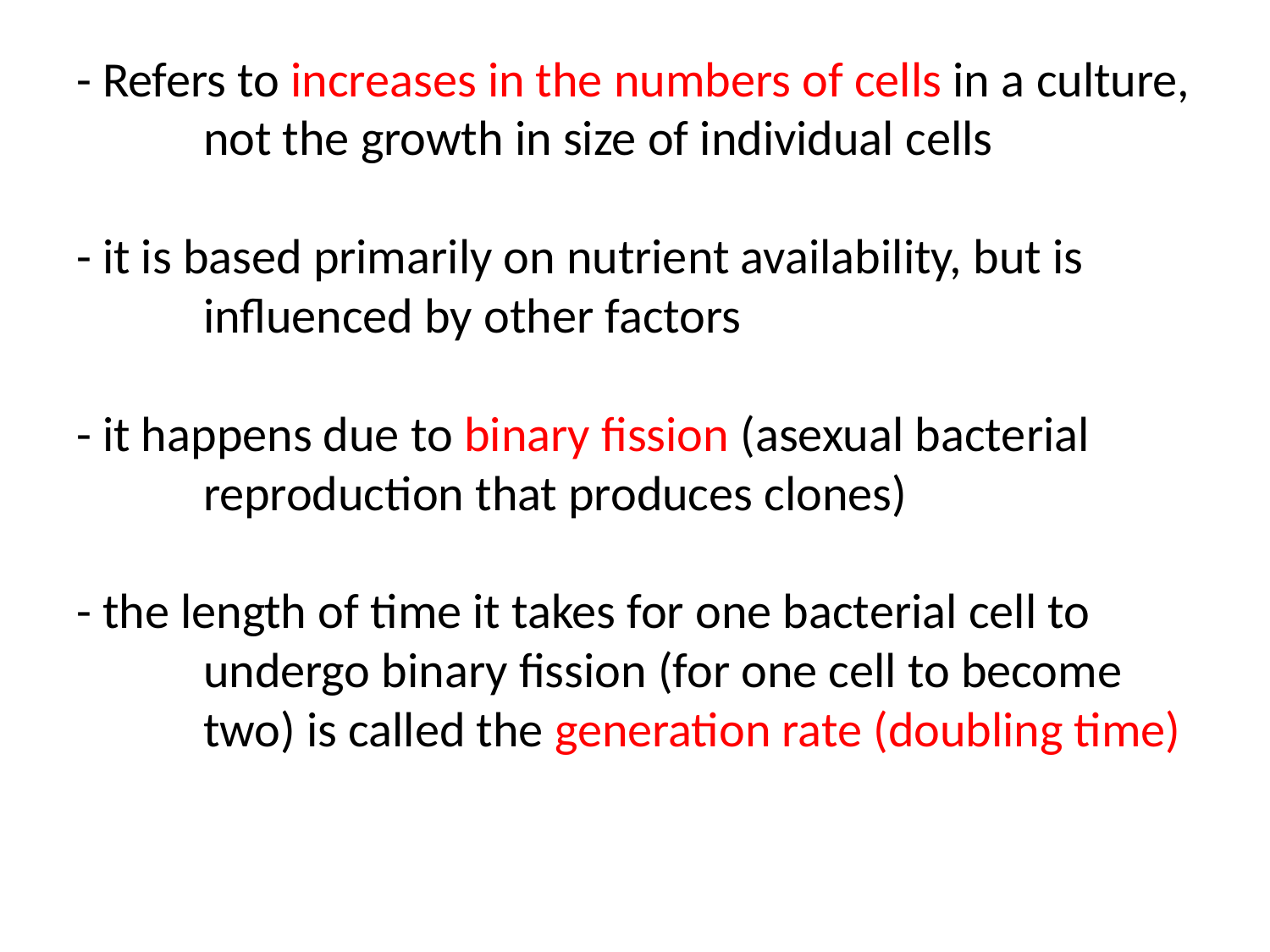

# - Refers to increases in the numbers of cells in a culture, 	not the growth in size of individual cells - it is based primarily on nutrient availability, but is 	influenced by other factors - it happens due to binary fission (asexual bacterial 	reproduction that produces clones) - the length of time it takes for one bacterial cell to 	undergo binary fission (for one cell to become 	two) is called the generation rate (doubling time)